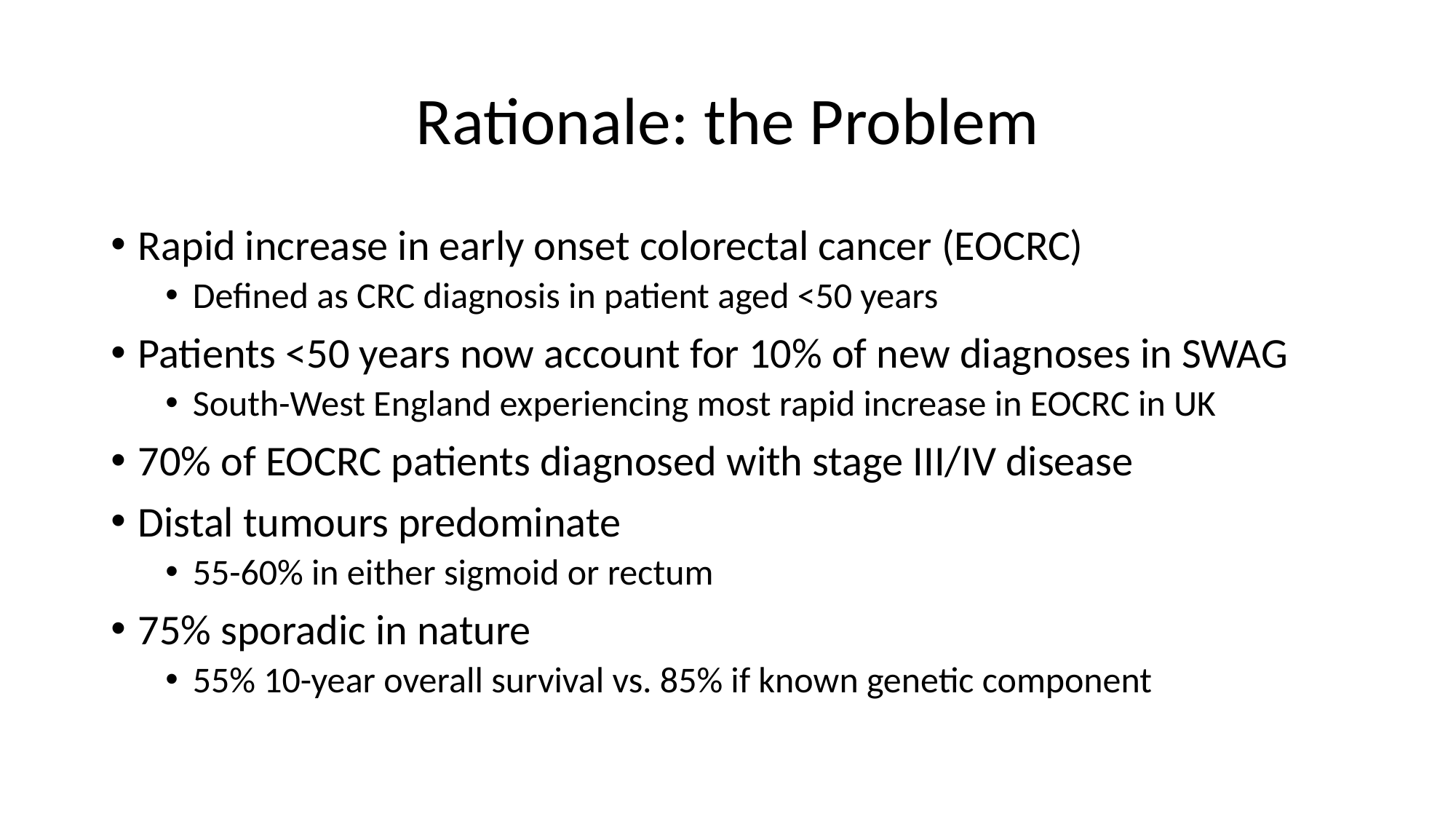

# Rationale: the Problem
Rapid increase in early onset colorectal cancer (EOCRC)
Defined as CRC diagnosis in patient aged <50 years
Patients <50 years now account for 10% of new diagnoses in SWAG
South-West England experiencing most rapid increase in EOCRC in UK
70% of EOCRC patients diagnosed with stage III/IV disease
Distal tumours predominate
55-60% in either sigmoid or rectum
75% sporadic in nature
55% 10-year overall survival vs. 85% if known genetic component